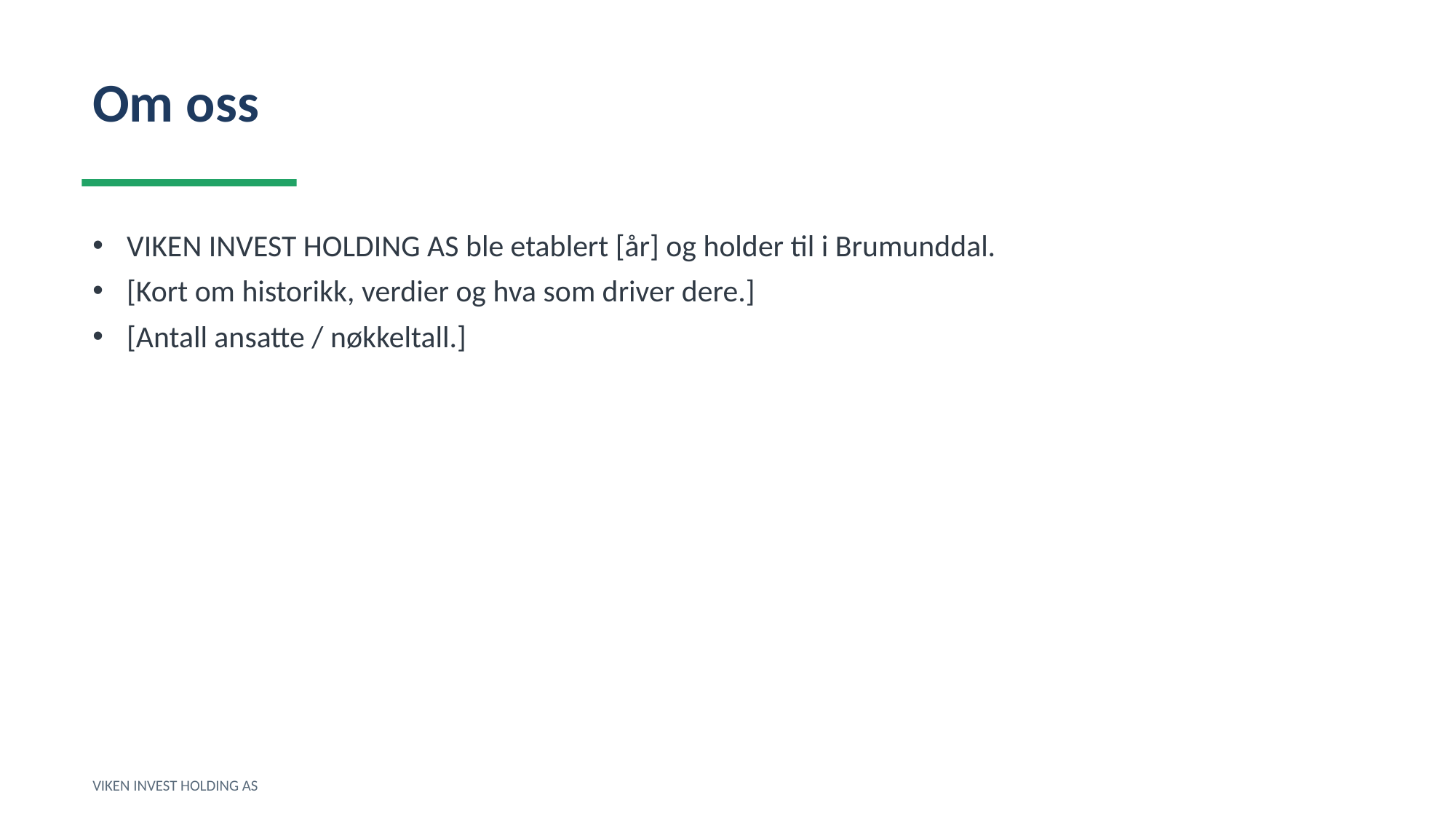

Om oss

VIKEN INVEST HOLDING AS ble etablert [år] og holder til i Brumunddal.
[Kort om historikk, verdier og hva som driver dere.]
[Antall ansatte / nøkkeltall.]
VIKEN INVEST HOLDING AS